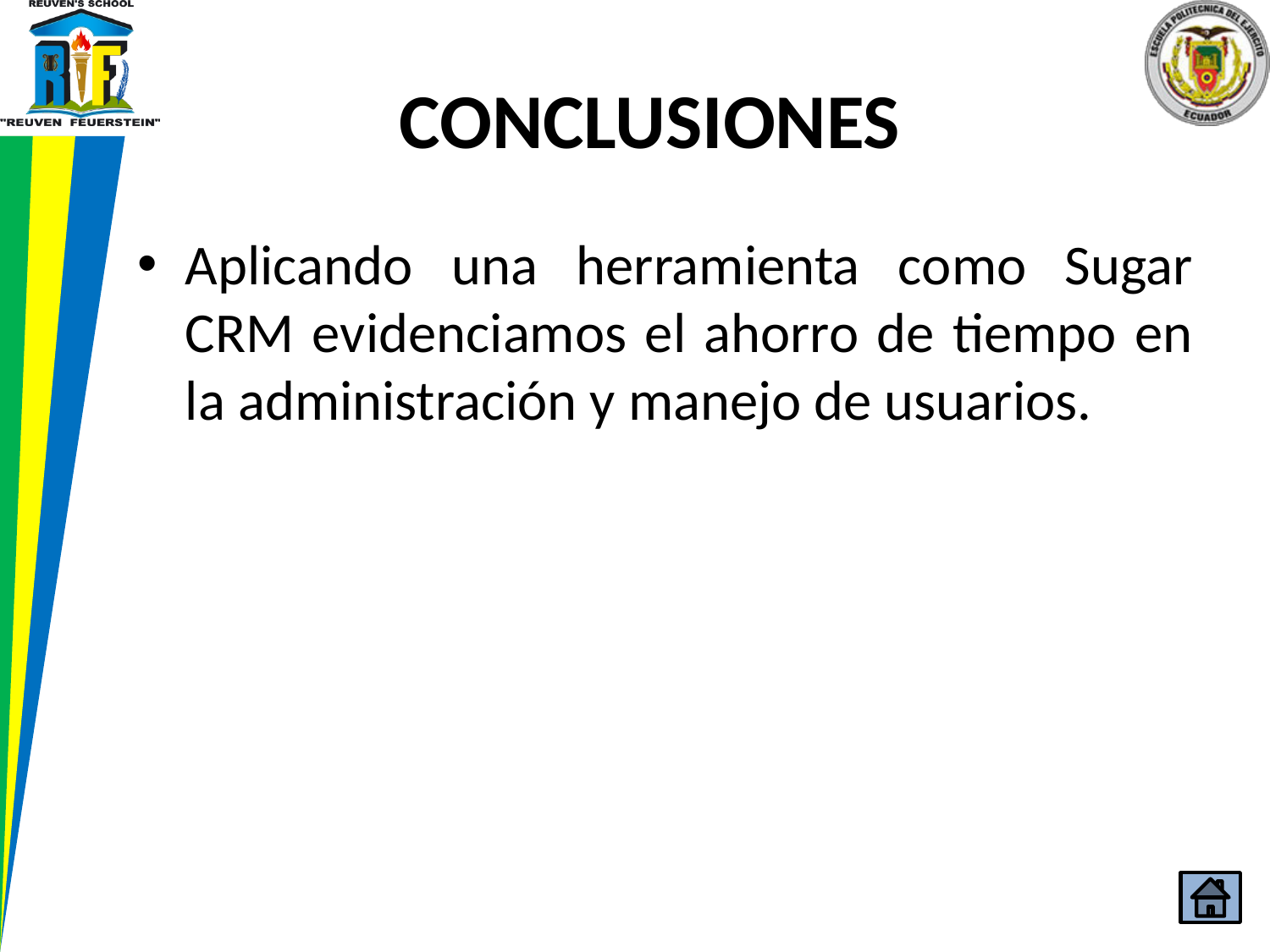

# CONCLUSIONES
Aplicando una herramienta como Sugar CRM evidenciamos el ahorro de tiempo en la administración y manejo de usuarios.